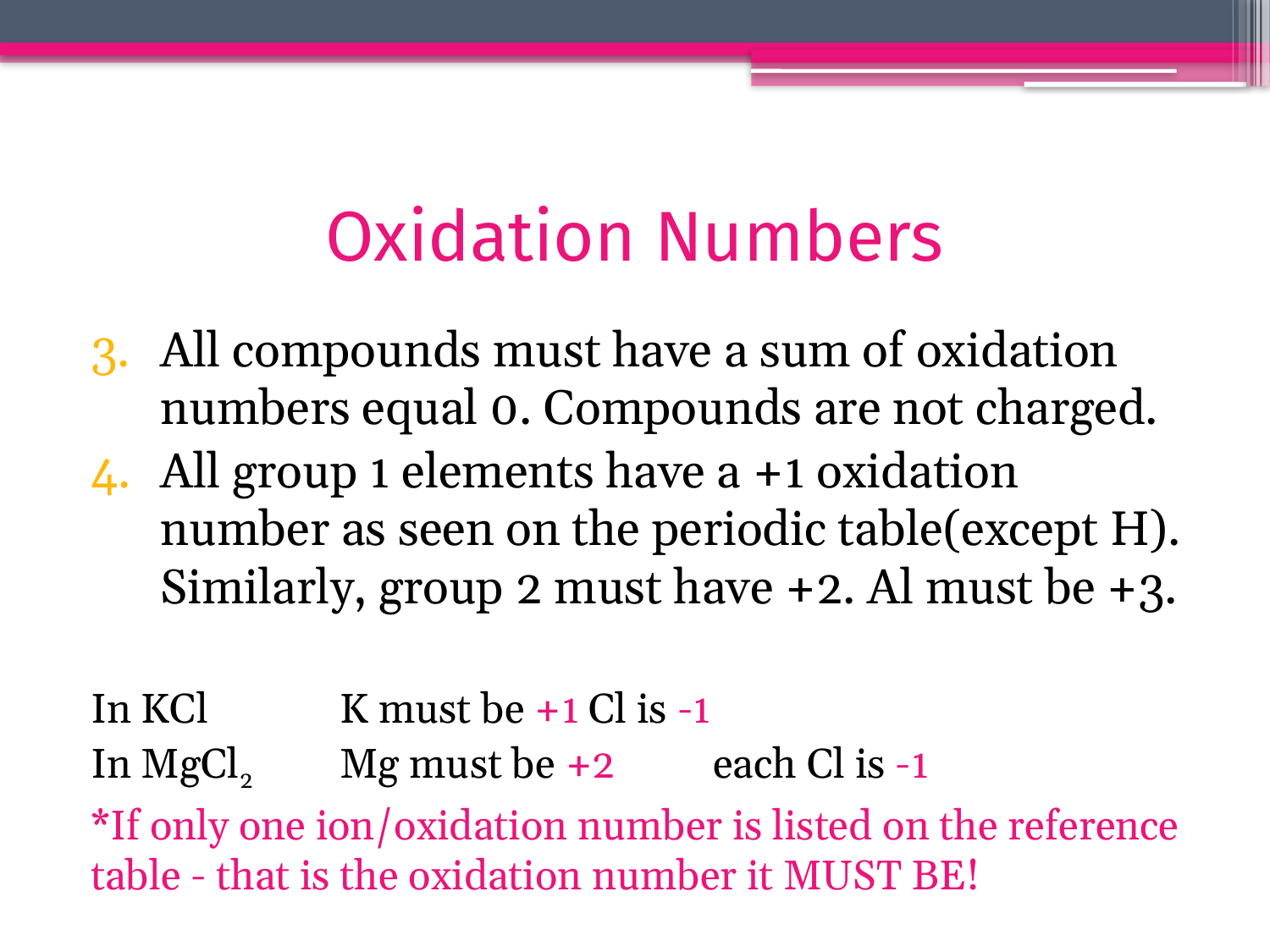

# Oxidation Numbers
All compounds must have a sum of oxidation numbers equal 0. Compounds are not charged.
All group 1 elements have a +1 oxidation number as seen on the periodic table(except H). Similarly, group 2 must have +2. Al must be +3.

In KCl 		K must be +1		Cl is -1
In MgCl2 		Mg must be +2	each Cl is -1
*If only one ion/oxidation number is listed on the reference table - that is the oxidation number it MUST BE!